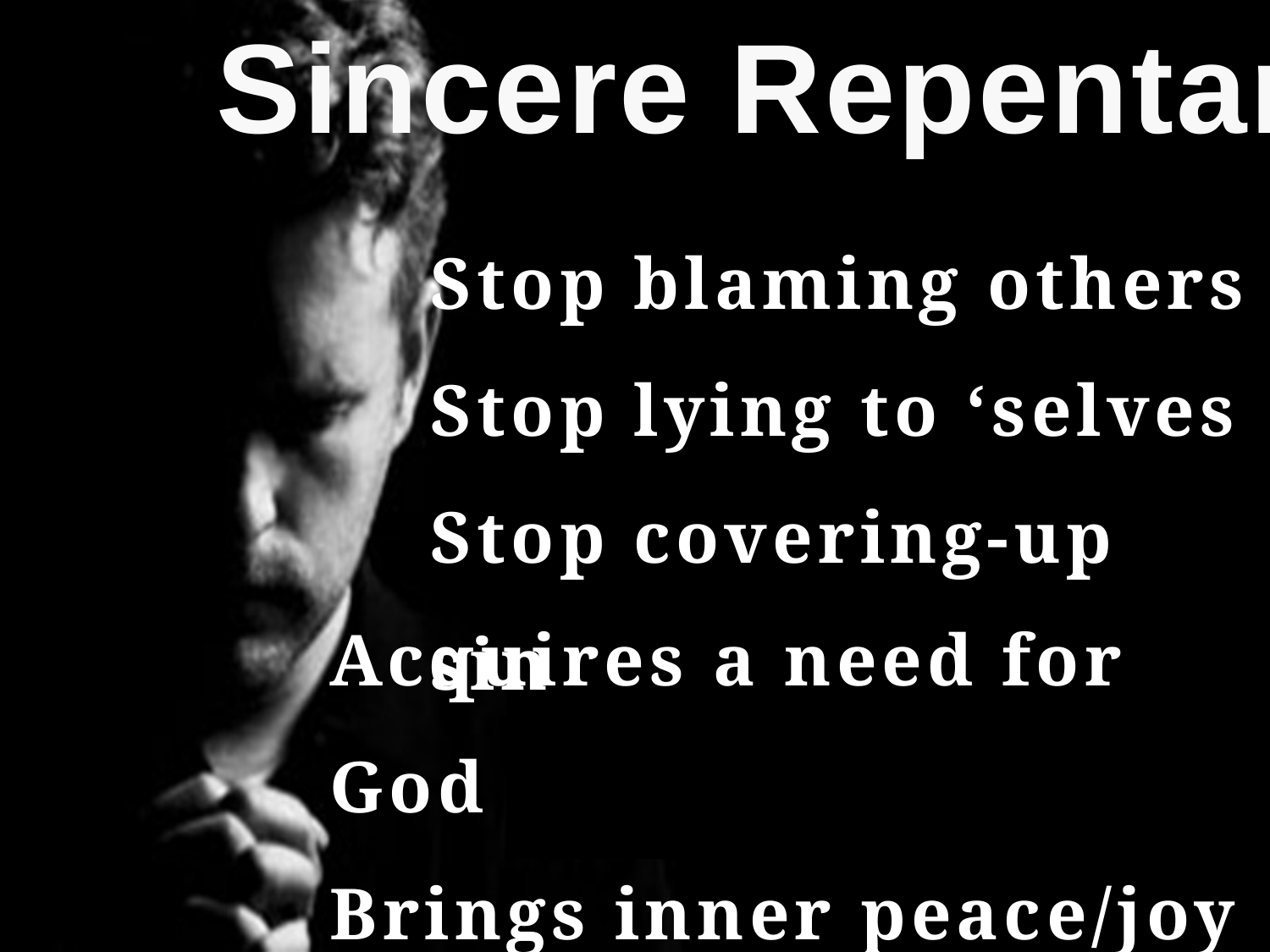

Sincere Repentance

Stop blaming others
Stop lying to ‘selves
Stop covering-up sin
Acquires a need for God
Brings inner peace/joy
Seeks to help others